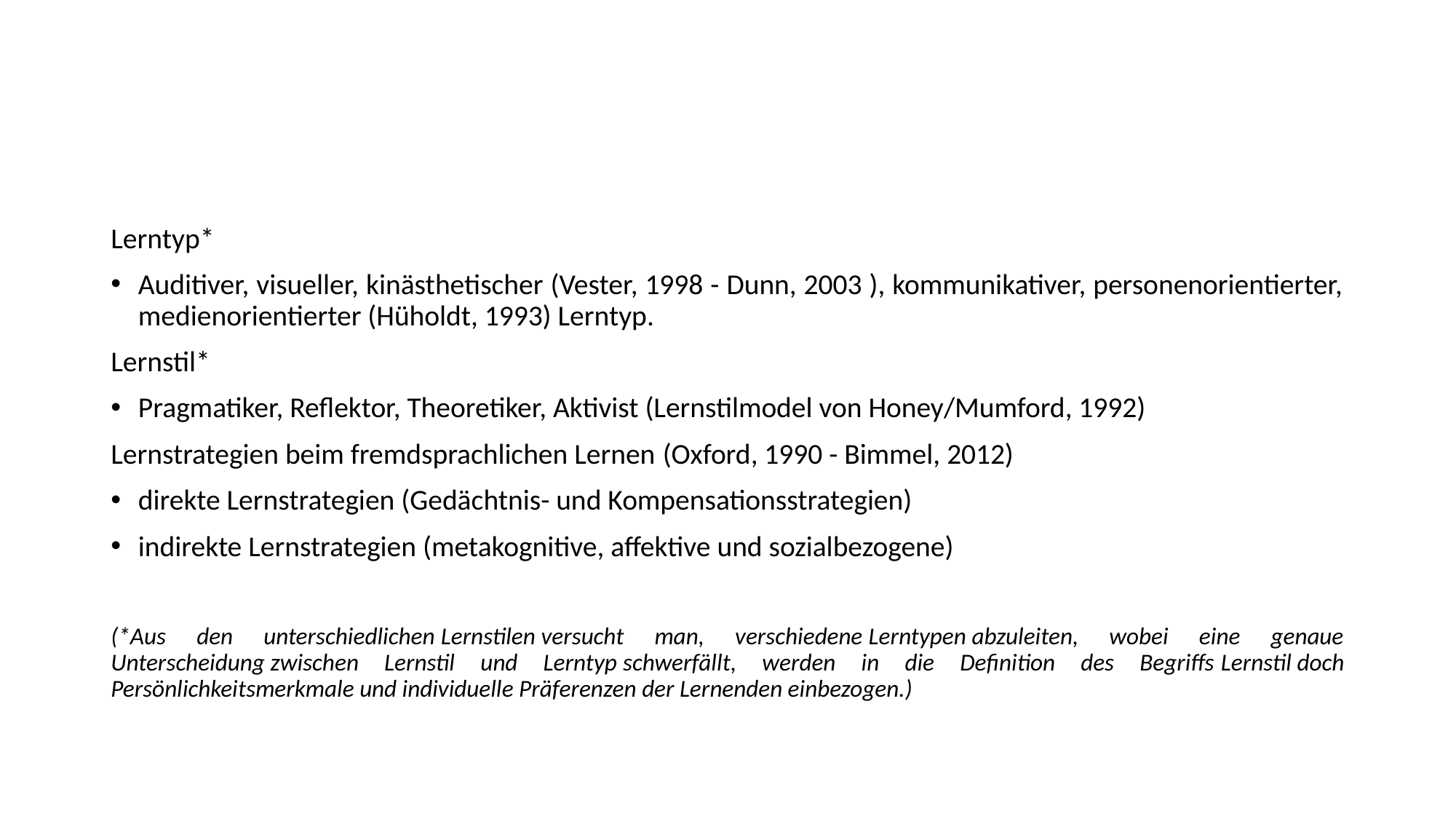

#
Lerntyp*
Auditiver, visueller, kinästhetischer (Vester, 1998 - Dunn, 2003 ), kommunikativer, personenorientierter, medienorientierter (Hüholdt, 1993) Lerntyp.
Lernstil*
Pragmatiker, Reflektor, Theoretiker, Aktivist (Lernstilmodel von Honey/Mumford, 1992)
Lernstrategien beim fremdsprachlichen Lernen (Oxford, 1990 - Bimmel, 2012)
direkte Lernstrategien (Gedächtnis- und Kompensationsstrategien)
indirekte Lernstrategien (metakognitive, affektive und sozialbezogene)

(*Aus den unterschiedlichen Lernstilen versucht man, verschiedene Lerntypen abzuleiten, wobei eine genaue Unterscheidung zwischen Lernstil und Lerntyp schwerfällt, werden in die Definition des Begriffs Lernstil doch Persönlichkeitsmerkmale und individuelle Präferenzen der Lernenden einbezogen.)